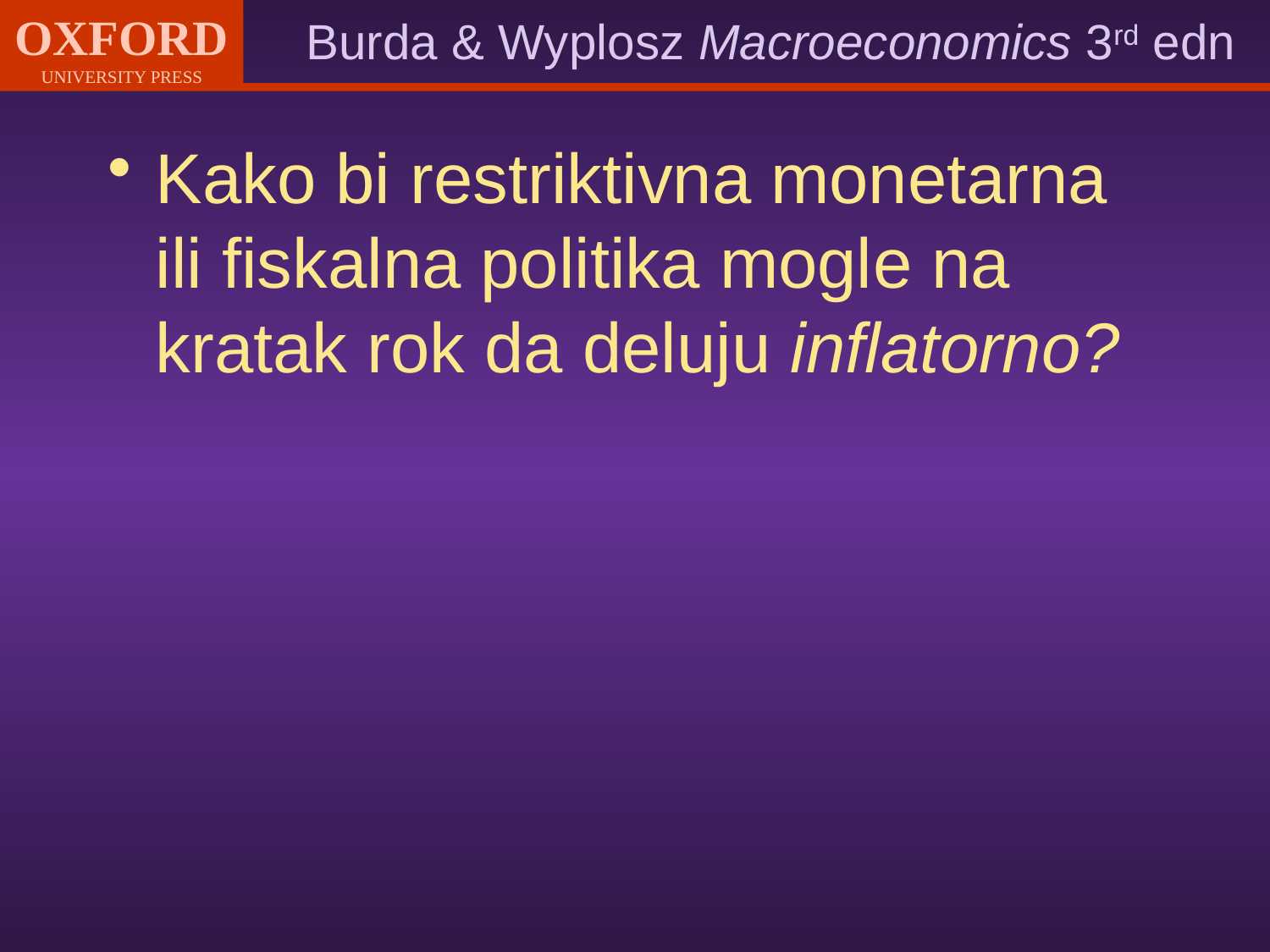

Kako bi restriktivna monetarna ili fiskalna politika mogle na kratak rok da deluju inflatorno?
#